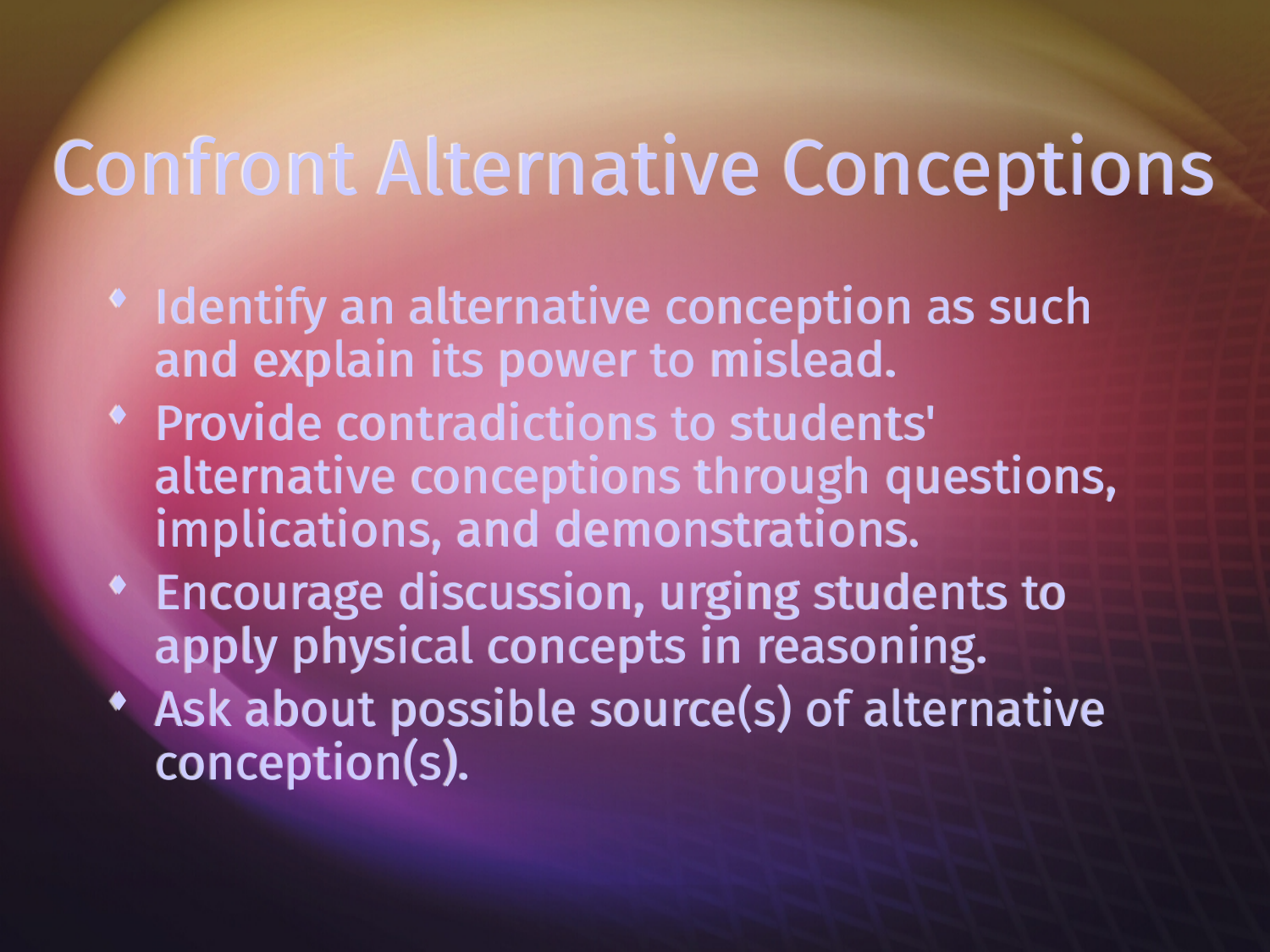

# Confront Alternative Conceptions
Identify an alternative conception as such and explain its power to mislead.
Provide contradictions to students' alternative conceptions through questions, implications, and demonstrations.
Encourage discussion, urging students to apply physical concepts in reasoning.
Ask about possible source(s) of alternative conception(s).